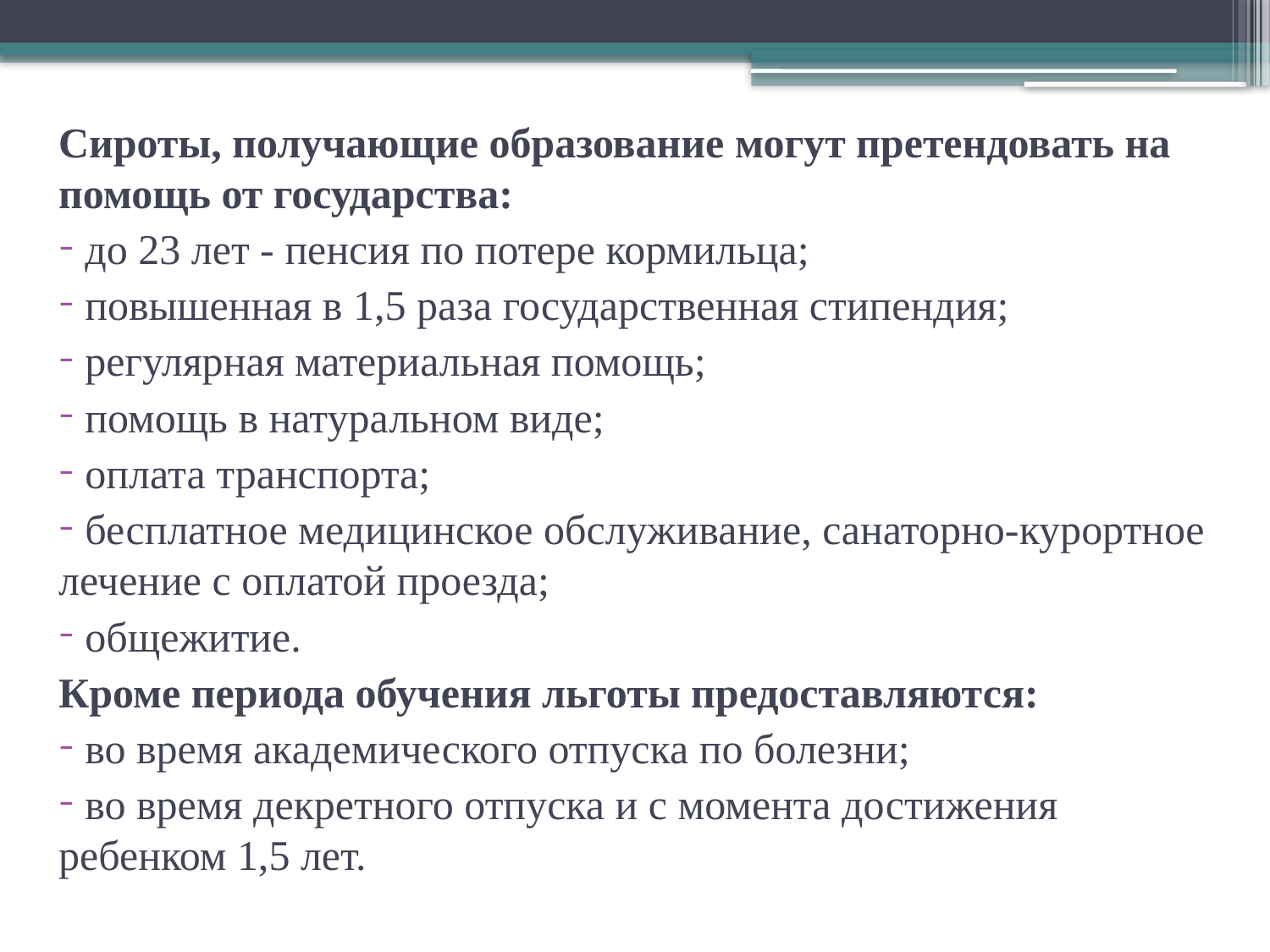

Сироты, получающие образование могут претендовать на помощь от государства:
 до 23 лет - пенсия по потере кормильца;
 повышенная в 1,5 раза государственная стипендия;
 регулярная материальная помощь;
 помощь в натуральном виде;
 оплата транспорта;
 бесплатное медицинское обслуживание, санаторно-курортное лечение с оплатой проезда;
 общежитие.
Кроме периода обучения льготы предоставляются:
 во время академического отпуска по болезни;
 во время декретного отпуска и с момента достижения ребенком 1,5 лет.